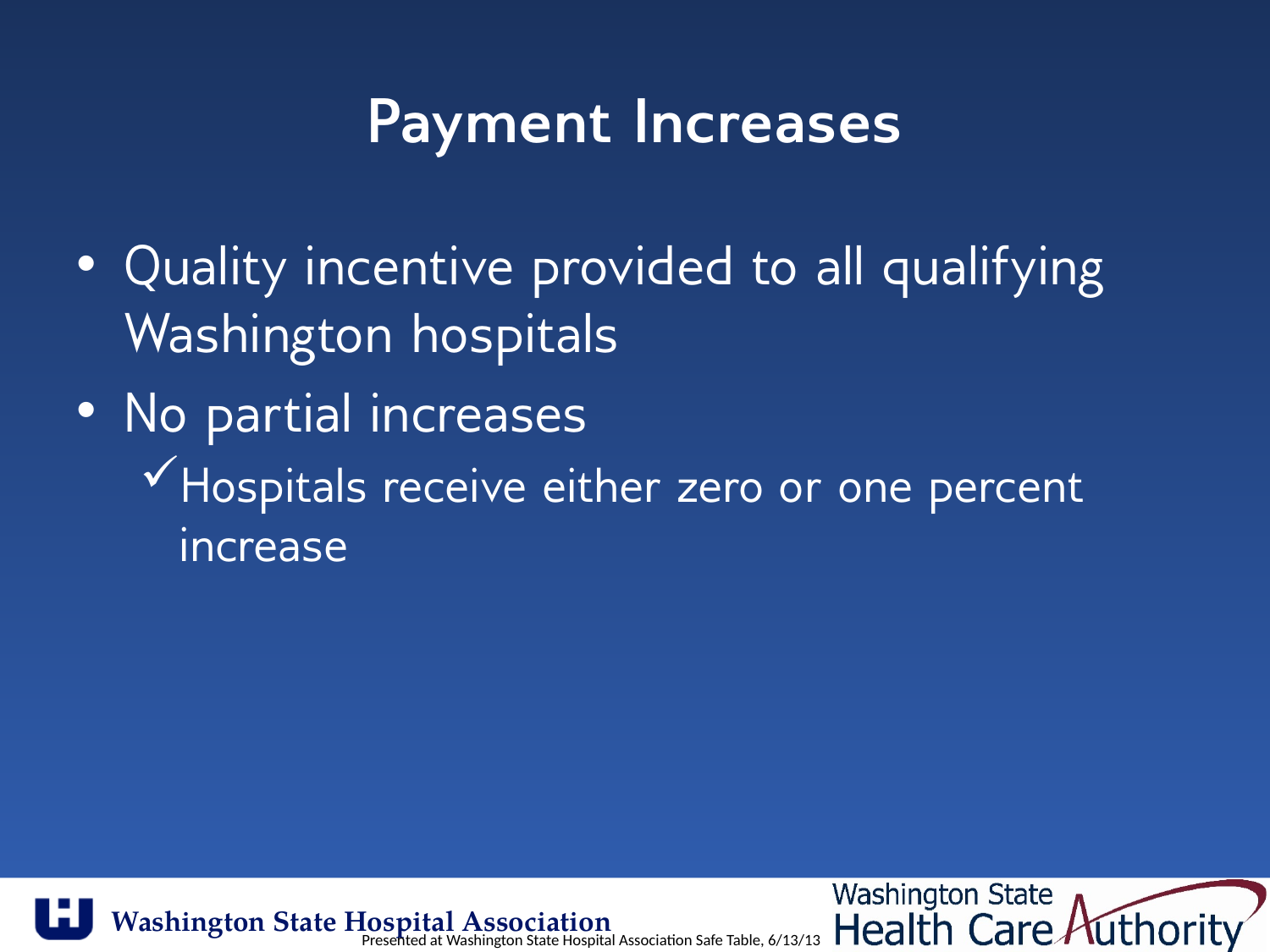

# Payment Increases
Quality incentive provided to all qualifying Washington hospitals
No partial increases
Hospitals receive either zero or one percent increase
Presented at Washington State Hospital Association Safe Table, 6/13/13